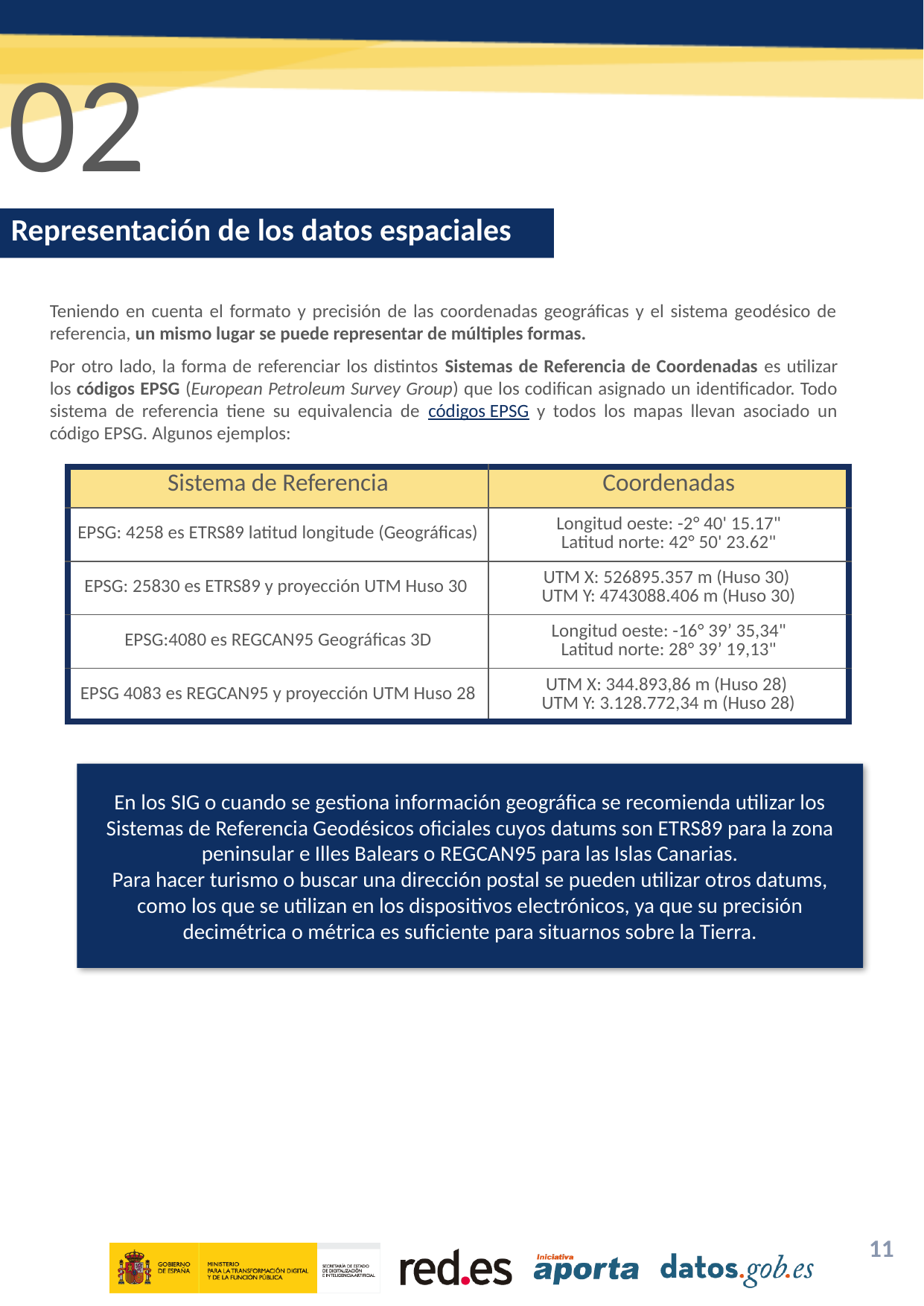

02
Representación de los datos espaciales
Teniendo en cuenta el formato y precisión de las coordenadas geográficas y el sistema geodésico de referencia, un mismo lugar se puede representar de múltiples formas.
Por otro lado, la forma de referenciar los distintos Sistemas de Referencia de Coordenadas es utilizar los códigos EPSG (European Petroleum Survey Group) que los codifican asignado un identificador. Todo sistema de referencia tiene su equivalencia de códigos EPSG y todos los mapas llevan asociado un código EPSG. Algunos ejemplos:
| Sistema de Referencia | Coordenadas |
| --- | --- |
| EPSG: 4258 es ETRS89 latitud longitude (Geográficas) | Longitud oeste: -2° 40' 15.17" Latitud norte: 42° 50' 23.62" |
| EPSG: 25830 es ETRS89 y proyección UTM Huso 30 | UTM X: 526895.357 m (Huso 30) UTM Y: 4743088.406 m (Huso 30) |
| EPSG:4080 es REGCAN95 Geográficas 3D | Longitud oeste: -16° 39’ 35,34" Latitud norte: 28° 39’ 19,13" |
| EPSG 4083 es REGCAN95 y proyección UTM Huso 28 | UTM X: 344.893,86 m (Huso 28) UTM Y: 3.128.772,34 m (Huso 28) |
En los SIG o cuando se gestiona información geográfica se recomienda utilizar los Sistemas de Referencia Geodésicos oficiales cuyos datums son ETRS89 para la zona peninsular e Illes Balears o REGCAN95 para las Islas Canarias.
Para hacer turismo o buscar una dirección postal se pueden utilizar otros datums, como los que se utilizan en los dispositivos electrónicos, ya que su precisión decimétrica o métrica es suficiente para situarnos sobre la Tierra.